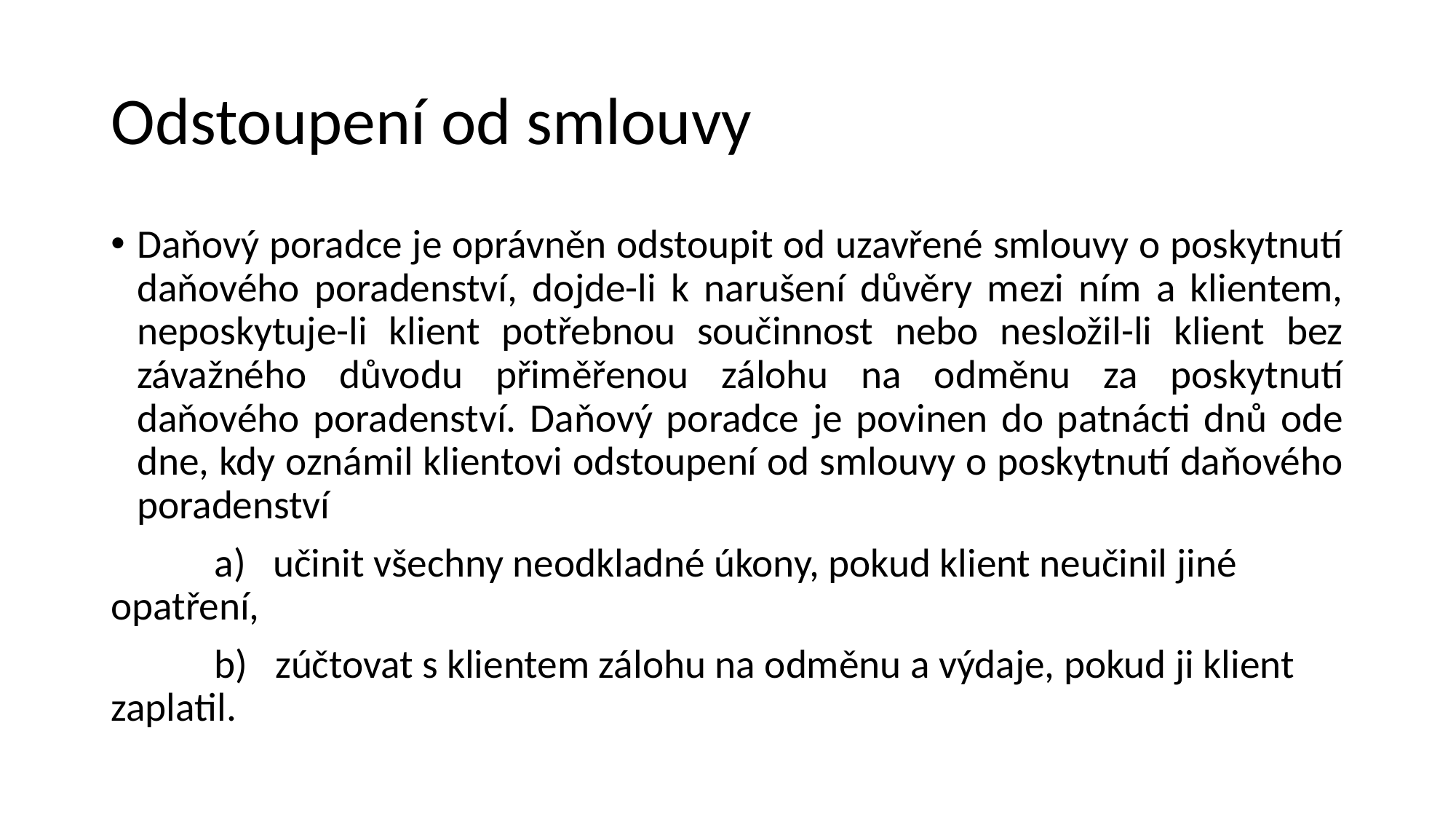

# Odstoupení od smlouvy
Daňový poradce je oprávněn odstoupit od uzavřené smlouvy o poskytnutí daňového poradenství, dojde-li k narušení důvěry mezi ním a klientem, neposkytuje-li klient potřebnou součinnost nebo nesložil-li klient bez závažného důvodu přiměřenou zálohu na odměnu za poskytnutí daňového poradenství. Daňový poradce je povinen do patnácti dnů ode dne, kdy oznámil klientovi odstoupení od smlouvy o poskytnutí daňového poradenství
	a)   učinit všechny neodkladné úkony, pokud klient neučinil jiné opatření,
	b)   zúčtovat s klientem zálohu na odměnu a výdaje, pokud ji klient zaplatil.